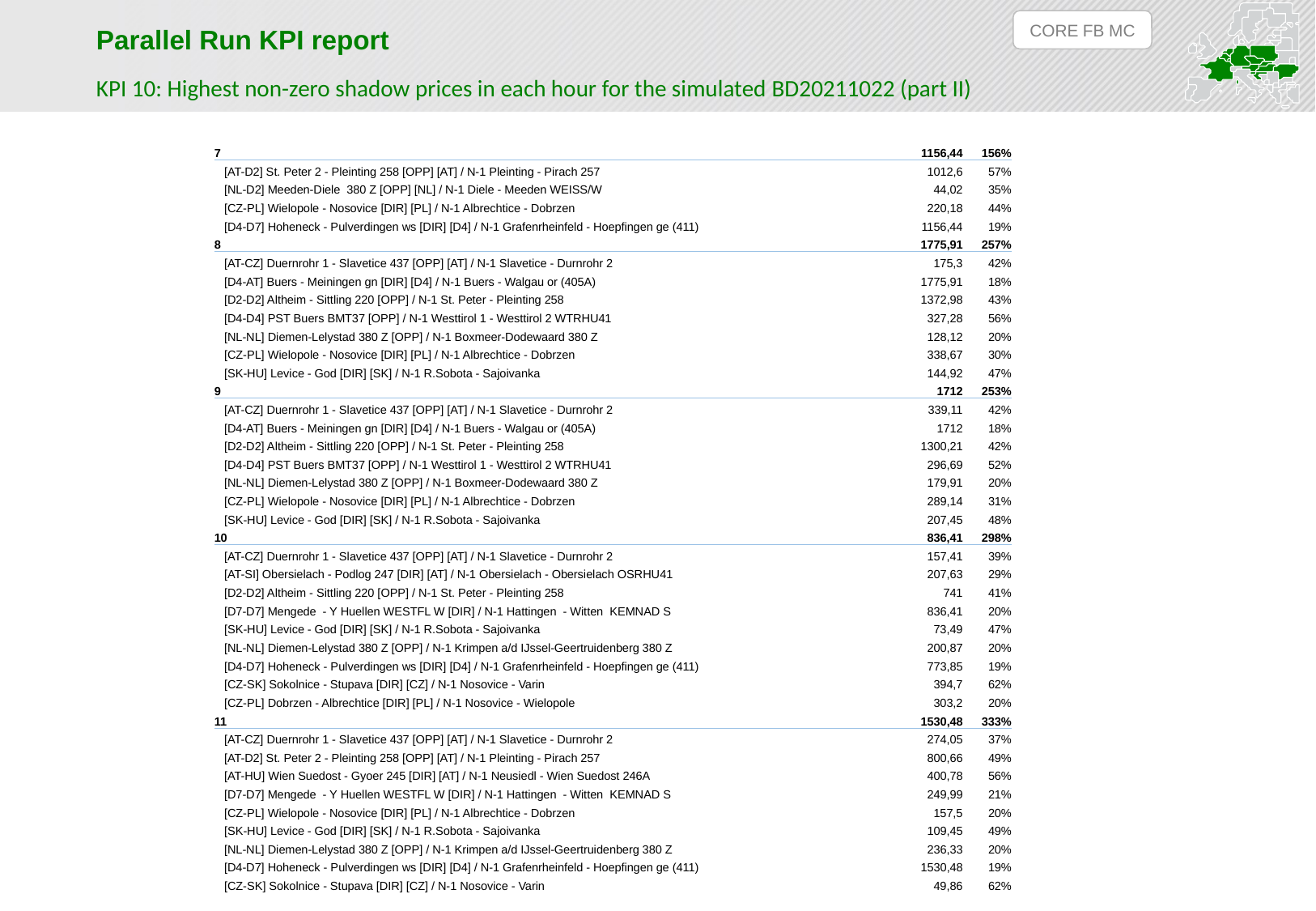

CORE FB MC
Parallel Run KPI report
KPI 10: Highest non-zero shadow prices in each hour for the simulated BD20211022 (part II)
| 7 | 1156,44 | 156% |
| --- | --- | --- |
| [AT-D2] St. Peter 2 - Pleinting 258 [OPP] [AT] / N-1 Pleinting - Pirach 257 | 1012,6 | 57% |
| [NL-D2] Meeden-Diele 380 Z [OPP] [NL] / N-1 Diele - Meeden WEISS/W | 44,02 | 35% |
| [CZ-PL] Wielopole - Nosovice [DIR] [PL] / N-1 Albrechtice - Dobrzen | 220,18 | 44% |
| [D4-D7] Hoheneck - Pulverdingen ws [DIR] [D4] / N-1 Grafenrheinfeld - Hoepfingen ge (411) | 1156,44 | 19% |
| 8 | 1775,91 | 257% |
| [AT-CZ] Duernrohr 1 - Slavetice 437 [OPP] [AT] / N-1 Slavetice - Durnrohr 2 | 175,3 | 42% |
| [D4-AT] Buers - Meiningen gn [DIR] [D4] / N-1 Buers - Walgau or (405A) | 1775,91 | 18% |
| [D2-D2] Altheim - Sittling 220 [OPP] / N-1 St. Peter - Pleinting 258 | 1372,98 | 43% |
| [D4-D4] PST Buers BMT37 [OPP] / N-1 Westtirol 1 - Westtirol 2 WTRHU41 | 327,28 | 56% |
| [NL-NL] Diemen-Lelystad 380 Z [OPP] / N-1 Boxmeer-Dodewaard 380 Z | 128,12 | 20% |
| [CZ-PL] Wielopole - Nosovice [DIR] [PL] / N-1 Albrechtice - Dobrzen | 338,67 | 30% |
| [SK-HU] Levice - God [DIR] [SK] / N-1 R.Sobota - Sajoivanka | 144,92 | 47% |
| 9 | 1712 | 253% |
| [AT-CZ] Duernrohr 1 - Slavetice 437 [OPP] [AT] / N-1 Slavetice - Durnrohr 2 | 339,11 | 42% |
| [D4-AT] Buers - Meiningen gn [DIR] [D4] / N-1 Buers - Walgau or (405A) | 1712 | 18% |
| [D2-D2] Altheim - Sittling 220 [OPP] / N-1 St. Peter - Pleinting 258 | 1300,21 | 42% |
| [D4-D4] PST Buers BMT37 [OPP] / N-1 Westtirol 1 - Westtirol 2 WTRHU41 | 296,69 | 52% |
| [NL-NL] Diemen-Lelystad 380 Z [OPP] / N-1 Boxmeer-Dodewaard 380 Z | 179,91 | 20% |
| [CZ-PL] Wielopole - Nosovice [DIR] [PL] / N-1 Albrechtice - Dobrzen | 289,14 | 31% |
| [SK-HU] Levice - God [DIR] [SK] / N-1 R.Sobota - Sajoivanka | 207,45 | 48% |
| 10 | 836,41 | 298% |
| [AT-CZ] Duernrohr 1 - Slavetice 437 [OPP] [AT] / N-1 Slavetice - Durnrohr 2 | 157,41 | 39% |
| [AT-SI] Obersielach - Podlog 247 [DIR] [AT] / N-1 Obersielach - Obersielach OSRHU41 | 207,63 | 29% |
| [D2-D2] Altheim - Sittling 220 [OPP] / N-1 St. Peter - Pleinting 258 | 741 | 41% |
| [D7-D7] Mengede - Y Huellen WESTFL W [DIR] / N-1 Hattingen - Witten KEMNAD S | 836,41 | 20% |
| [SK-HU] Levice - God [DIR] [SK] / N-1 R.Sobota - Sajoivanka | 73,49 | 47% |
| [NL-NL] Diemen-Lelystad 380 Z [OPP] / N-1 Krimpen a/d IJssel-Geertruidenberg 380 Z | 200,87 | 20% |
| [D4-D7] Hoheneck - Pulverdingen ws [DIR] [D4] / N-1 Grafenrheinfeld - Hoepfingen ge (411) | 773,85 | 19% |
| [CZ-SK] Sokolnice - Stupava [DIR] [CZ] / N-1 Nosovice - Varin | 394,7 | 62% |
| [CZ-PL] Dobrzen - Albrechtice [DIR] [PL] / N-1 Nosovice - Wielopole | 303,2 | 20% |
| 11 | 1530,48 | 333% |
| [AT-CZ] Duernrohr 1 - Slavetice 437 [OPP] [AT] / N-1 Slavetice - Durnrohr 2 | 274,05 | 37% |
| [AT-D2] St. Peter 2 - Pleinting 258 [OPP] [AT] / N-1 Pleinting - Pirach 257 | 800,66 | 49% |
| [AT-HU] Wien Suedost - Gyoer 245 [DIR] [AT] / N-1 Neusiedl - Wien Suedost 246A | 400,78 | 56% |
| [D7-D7] Mengede - Y Huellen WESTFL W [DIR] / N-1 Hattingen - Witten KEMNAD S | 249,99 | 21% |
| [CZ-PL] Wielopole - Nosovice [DIR] [PL] / N-1 Albrechtice - Dobrzen | 157,5 | 20% |
| [SK-HU] Levice - God [DIR] [SK] / N-1 R.Sobota - Sajoivanka | 109,45 | 49% |
| [NL-NL] Diemen-Lelystad 380 Z [OPP] / N-1 Krimpen a/d IJssel-Geertruidenberg 380 Z | 236,33 | 20% |
| [D4-D7] Hoheneck - Pulverdingen ws [DIR] [D4] / N-1 Grafenrheinfeld - Hoepfingen ge (411) | 1530,48 | 19% |
| [CZ-SK] Sokolnice - Stupava [DIR] [CZ] / N-1 Nosovice - Varin | 49,86 | 62% |